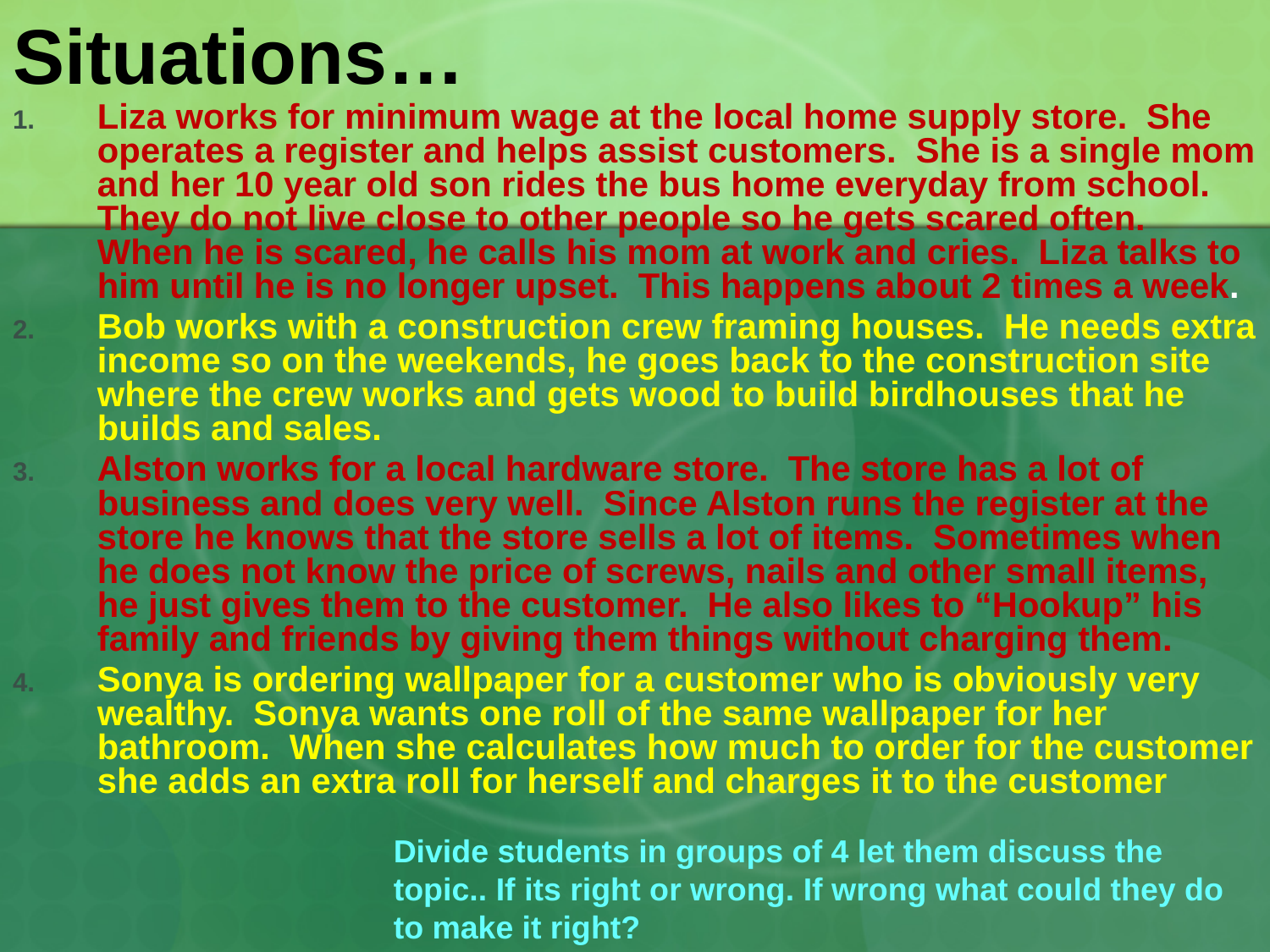

# Situations…

Liza works for minimum wage at the local home supply store.  She operates a register and helps assist customers.  She is a single mom and her 10 year old son rides the bus home everyday from school.  They do not live close to other people so he gets scared often.  When he is scared, he calls his mom at work and cries.  Liza talks to him until he is no longer upset.  This happens about 2 times a week.
Bob works with a construction crew framing houses.  He needs extra income so on the weekends, he goes back to the construction site where the crew works and gets wood to build birdhouses that he builds and sales.
Alston works for a local hardware store.  The store has a lot of business and does very well.  Since Alston runs the register at the store he knows that the store sells a lot of items.  Sometimes when he does not know the price of screws, nails and other small items, he just gives them to the customer.  He also likes to “Hookup” his family and friends by giving them things without charging them.
Sonya is ordering wallpaper for a customer who is obviously very wealthy.  Sonya wants one roll of the same wallpaper for her bathroom.  When she calculates how much to order for the customer she adds an extra roll for herself and charges it to the customer

Divide students in groups of 4 let them discuss the topic.. If its right or wrong. If wrong what could they do to make it right?